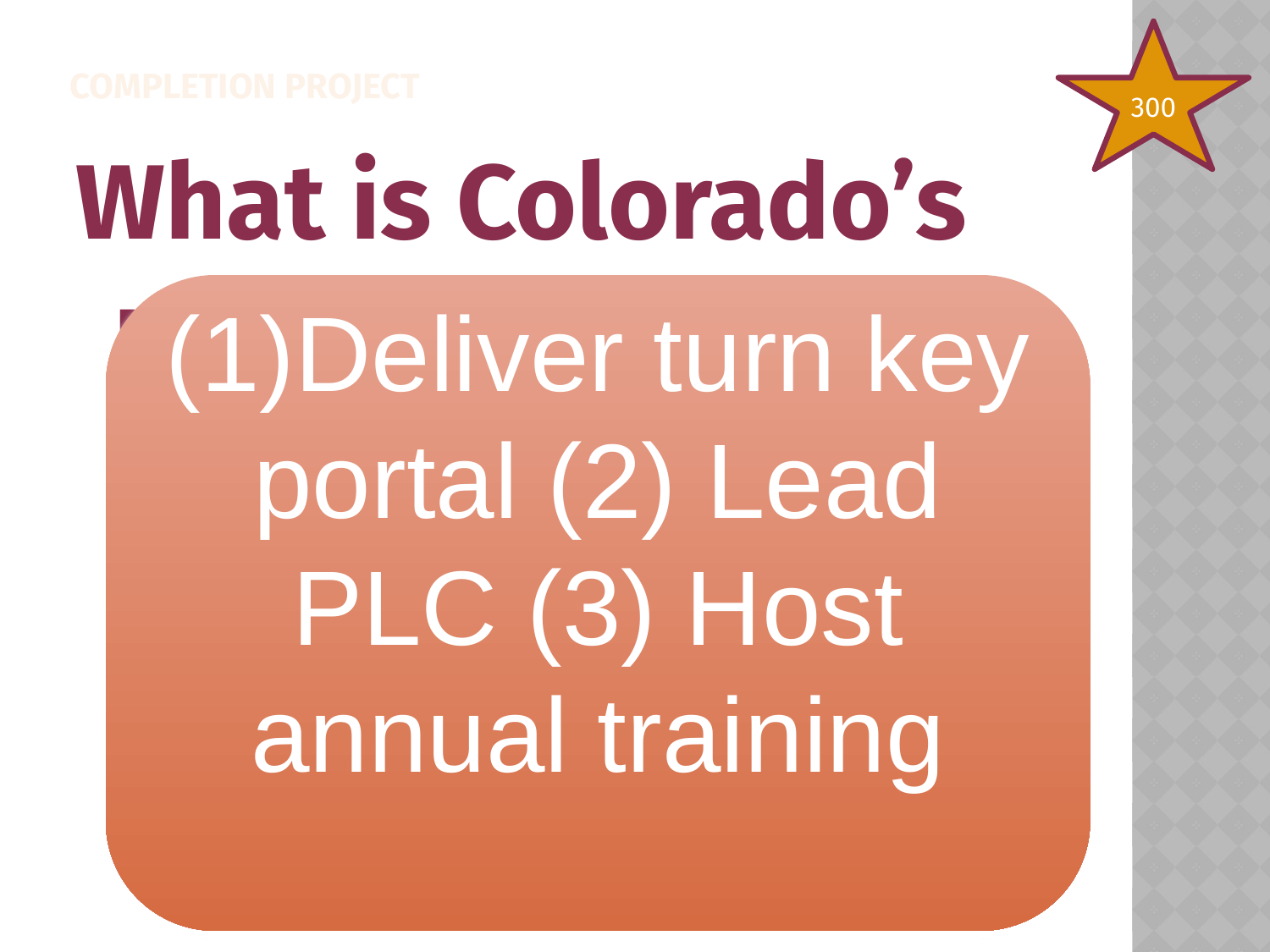

Completion Project
300
What is Colorado’s role in the project?

(1)Deliver turn key portal (2) Lead PLC (3) Host annual training